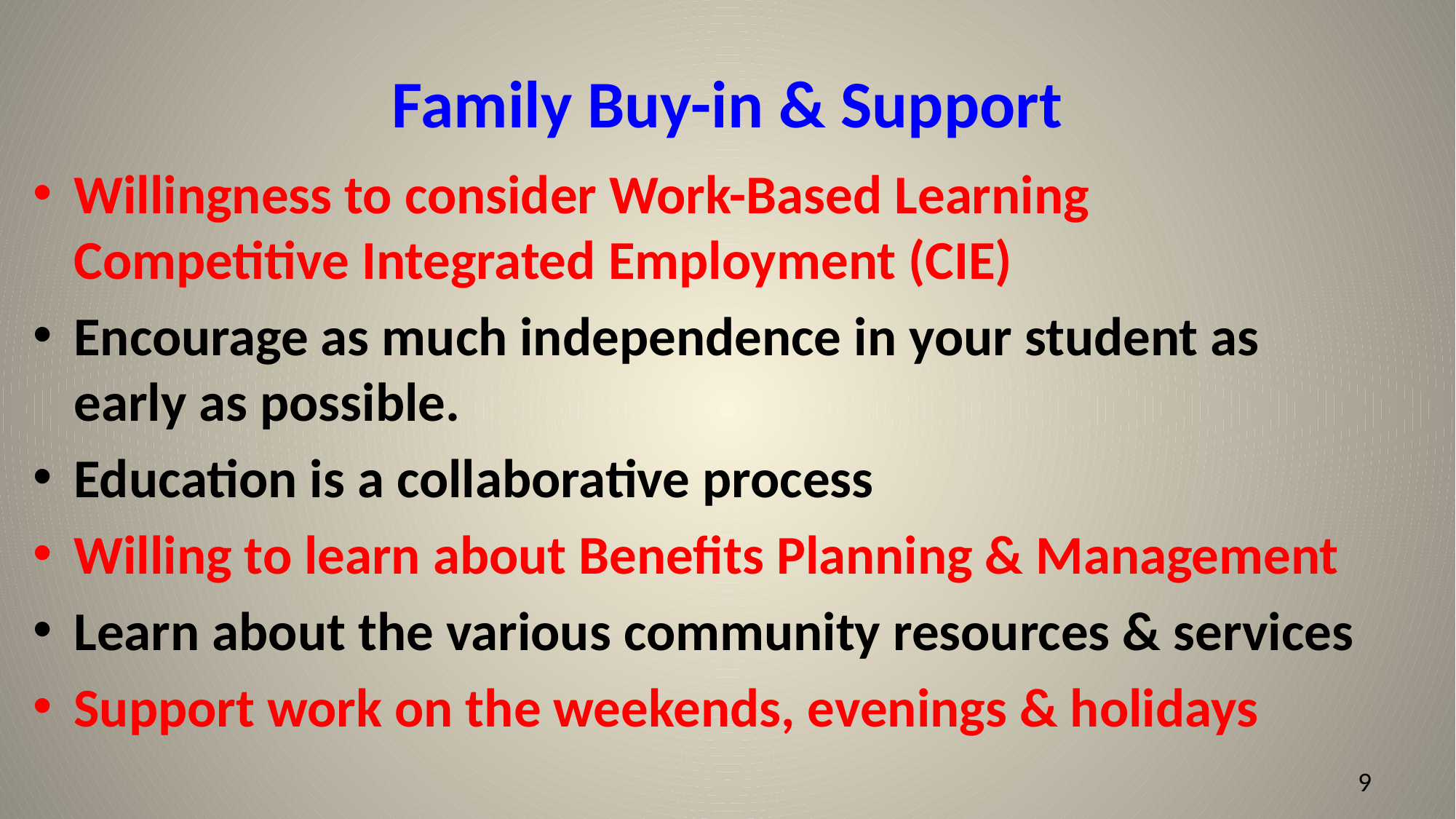

# Family Buy-in & Support
Willingness to consider Work-Based Learning Competitive Integrated Employment (CIE)
Encourage as much independence in your student as early as possible.
Education is a collaborative process
Willing to learn about Benefits Planning & Management
Learn about the various community resources & services
Support work on the weekends, evenings & holidays

9